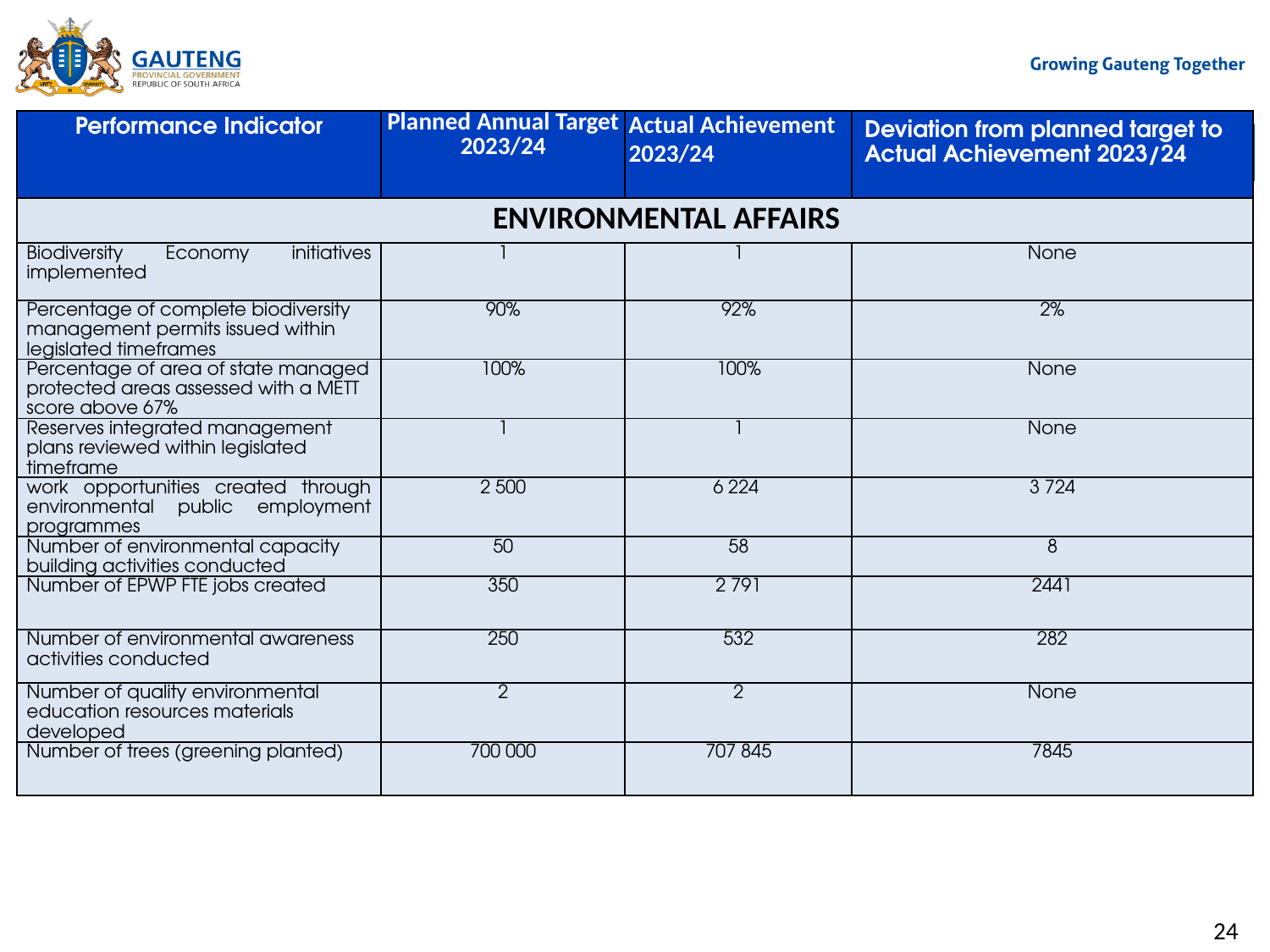

| Performance Indicator | Planned Annual Target 2023/24 | Actual Achievement 2023/24 | Deviation from planned target to Actual Achievement 2023/24 |
| --- | --- | --- | --- |
| ENVIRONMENTAL AFFAIRS |  |  |  |
| Biodiversity Economy initiatives implemented | 1 | 1 | None |
| Percentage of complete biodiversity management permits issued within legislated timeframes | 90% | 92% | 2% |
| Percentage of area of state managed protected areas assessed with a METT score above 67% | 100% | 100% | None |
| Reserves integrated management plans reviewed within legislated timeframe | 1 | 1 | None |
| work opportunities created through environmental public employment programmes | 2 500 | 6 224 | 3 724 |
| Number of environmental capacity building activities conducted | 50 | 58 | 8 |
| Number of EPWP FTE jobs created | 350 | 2 791 | 2441 |
| Number of environmental awareness activities conducted | 250 | 532 | 282 |
| Number of quality environmental education resources materials developed | 2 | 2 | None |
| Number of trees (greening planted) | 700 000 | 707 845 | 7845 |
#
24